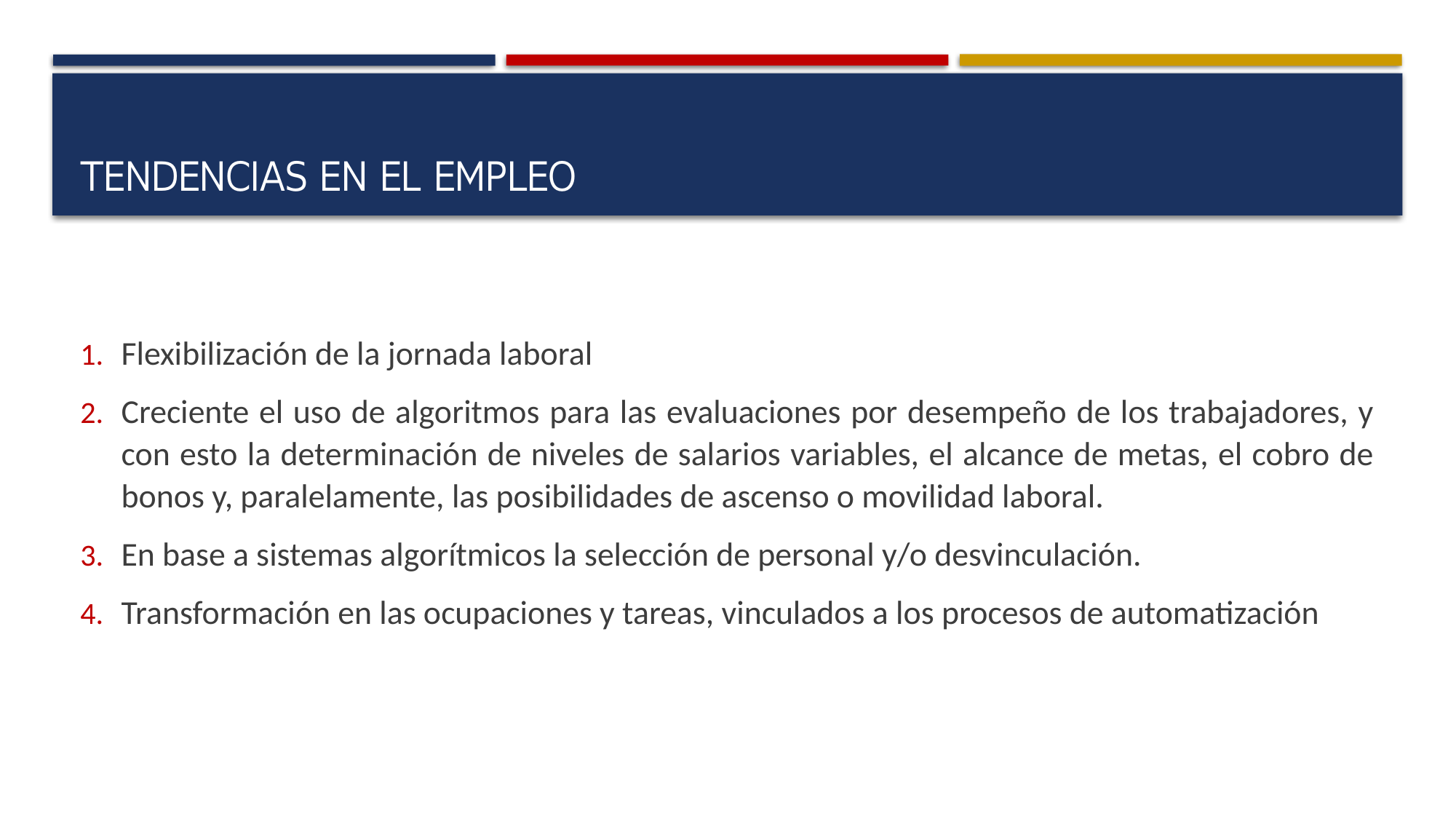

# Tendencias en el empleo
Flexibilización de la jornada laboral
Creciente el uso de algoritmos para las evaluaciones por desempeño de los trabajadores, y con esto la determinación de niveles de salarios variables, el alcance de metas, el cobro de bonos y, paralelamente, las posibilidades de ascenso o movilidad laboral.
En base a sistemas algorítmicos la selección de personal y/o desvinculación.
Transformación en las ocupaciones y tareas, vinculados a los procesos de automatización